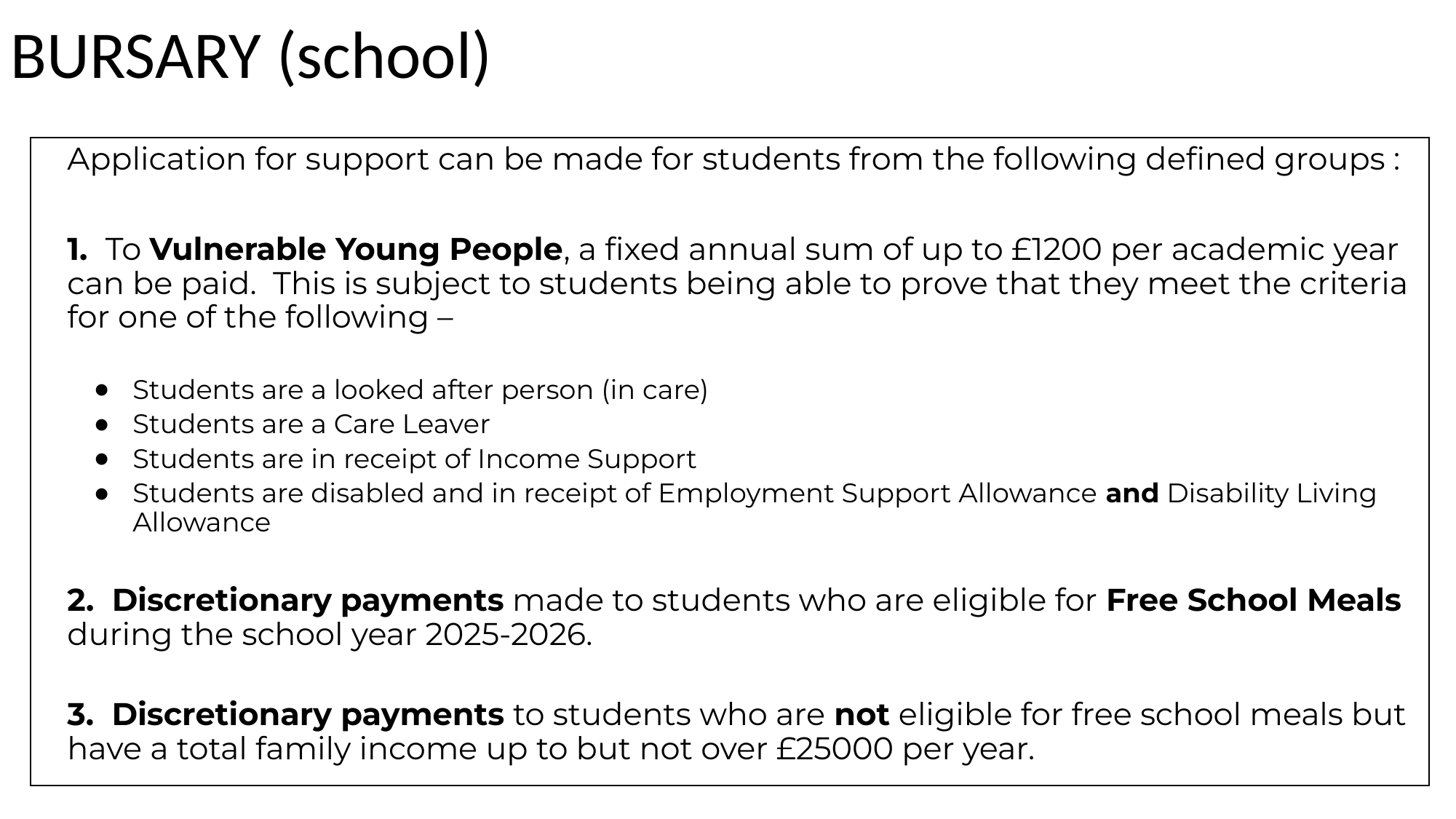

# BURSARY (school)
Application for support can be made for students from the following defined groups :

1.  To Vulnerable Young People, a fixed annual sum of up to £1200 per academic year can be paid.  This is subject to students being able to prove that they meet the criteria for one of the following –

Students are a looked after person (in care)
Students are a Care Leaver
Students are in receipt of Income Support
Students are disabled and in receipt of Employment Support Allowance and Disability Living Allowance

2.  Discretionary payments made to students who are eligible for Free School Meals during the school year 2025-2026.

3.  Discretionary payments to students who are not eligible for free school meals but have a total family income up to but not over £25000 per year.